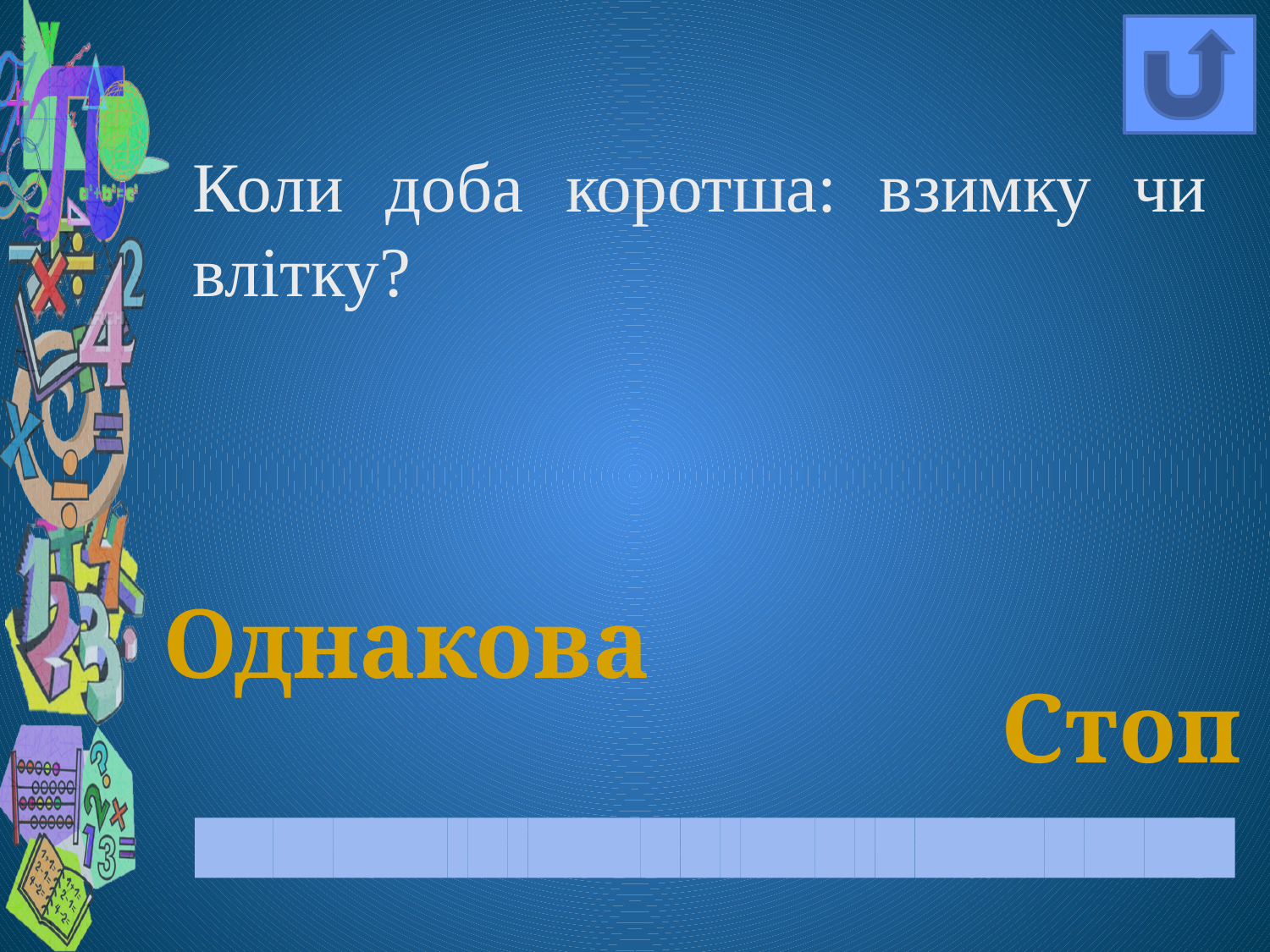

Коли доба коротша: взимку чи влітку?
Однакова
Стоп